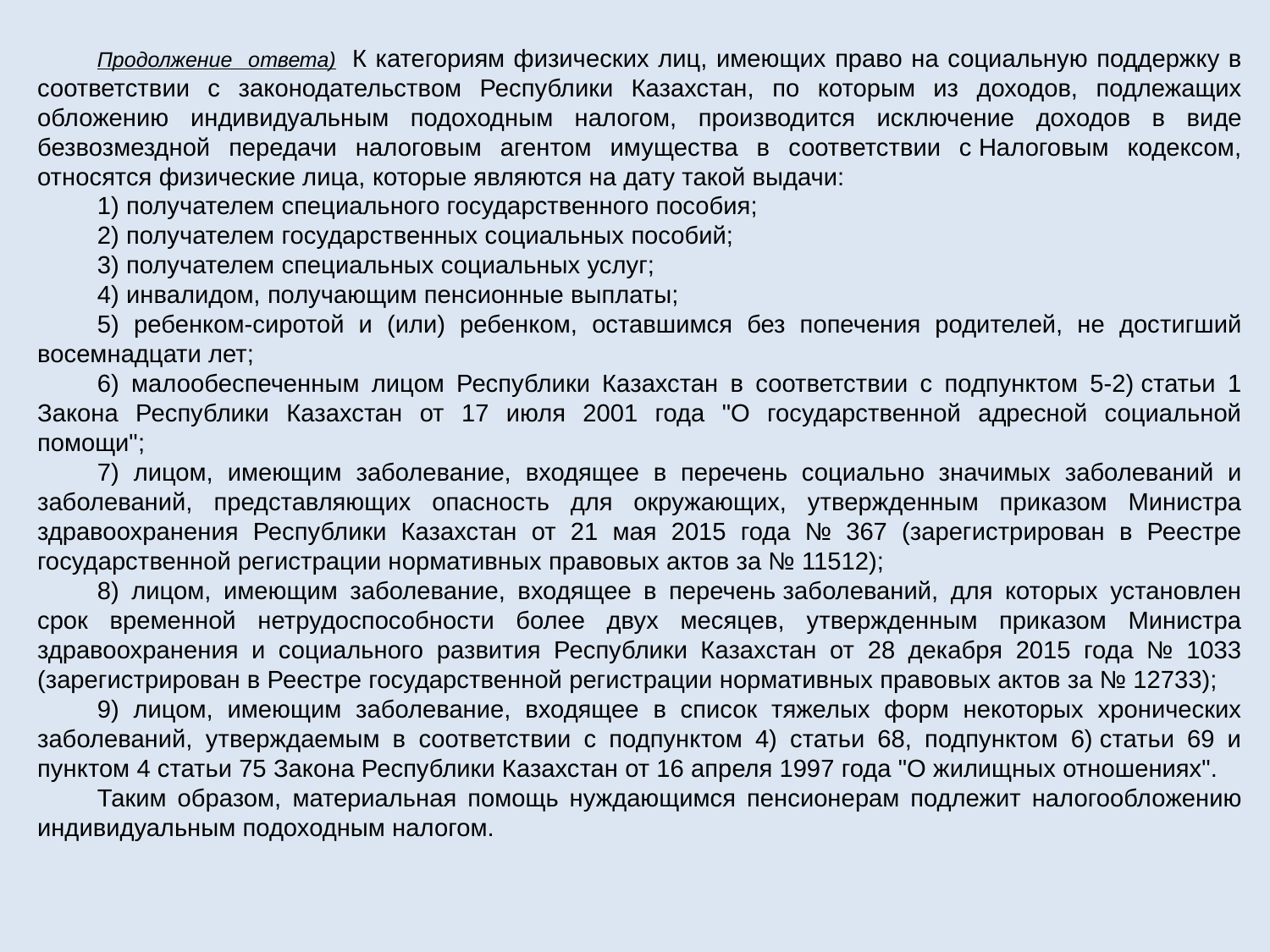

Продолжение  ответа)  К категориям физических лиц, имеющих право на социальную поддержку в соответствии с законодательством Республики Казахстан, по которым из доходов, подлежащих обложению индивидуальным подоходным налогом, производится исключение доходов в виде безвозмездной передачи налоговым агентом имущества в соответствии с Налоговым кодексом, относятся физические лица, которые являются на дату такой выдачи:
1) получателем специального государственного пособия;
2) получателем государственных социальных пособий;
3) получателем специальных социальных услуг;
4) инвалидом, получающим пенсионные выплаты;
5) ребенком-сиротой и (или) ребенком, оставшимся без попечения родителей, не достигший восемнадцати лет;
6) малообеспеченным лицом Республики Казахстан в соответствии с подпунктом 5-2) статьи 1 Закона Республики Казахстан от 17 июля 2001 года "О государственной адресной социальной помощи";
7) лицом, имеющим заболевание, входящее в перечень  социально значимых заболеваний и заболеваний, представляющих опасность для окружающих, утвержденным приказом Министра здравоохранения Республики Казахстан от 21 мая 2015 года № 367 (зарегистрирован в Реестре государственной регистрации нормативных правовых актов за № 11512);
8) лицом, имеющим заболевание, входящее в перечень заболеваний, для которых установлен срок временной нетрудоспособности более двух месяцев, утвержденным приказом Министра здравоохранения и социального развития Республики Казахстан от 28 декабря 2015 года № 1033 (зарегистрирован в Реестре государственной регистрации нормативных правовых актов за № 12733);
9) лицом, имеющим заболевание, входящее в список тяжелых форм некоторых хронических заболеваний, утверждаемым в соответствии с подпунктом 4) статьи 68, подпунктом 6) статьи 69 и пунктом 4 статьи 75 Закона Республики Казахстан от 16 апреля 1997 года "О жилищных отношениях".
Таким образом, материальная помощь нуждающимся пенсионерам подлежит налогообложению индивидуальным подоходным налогом.